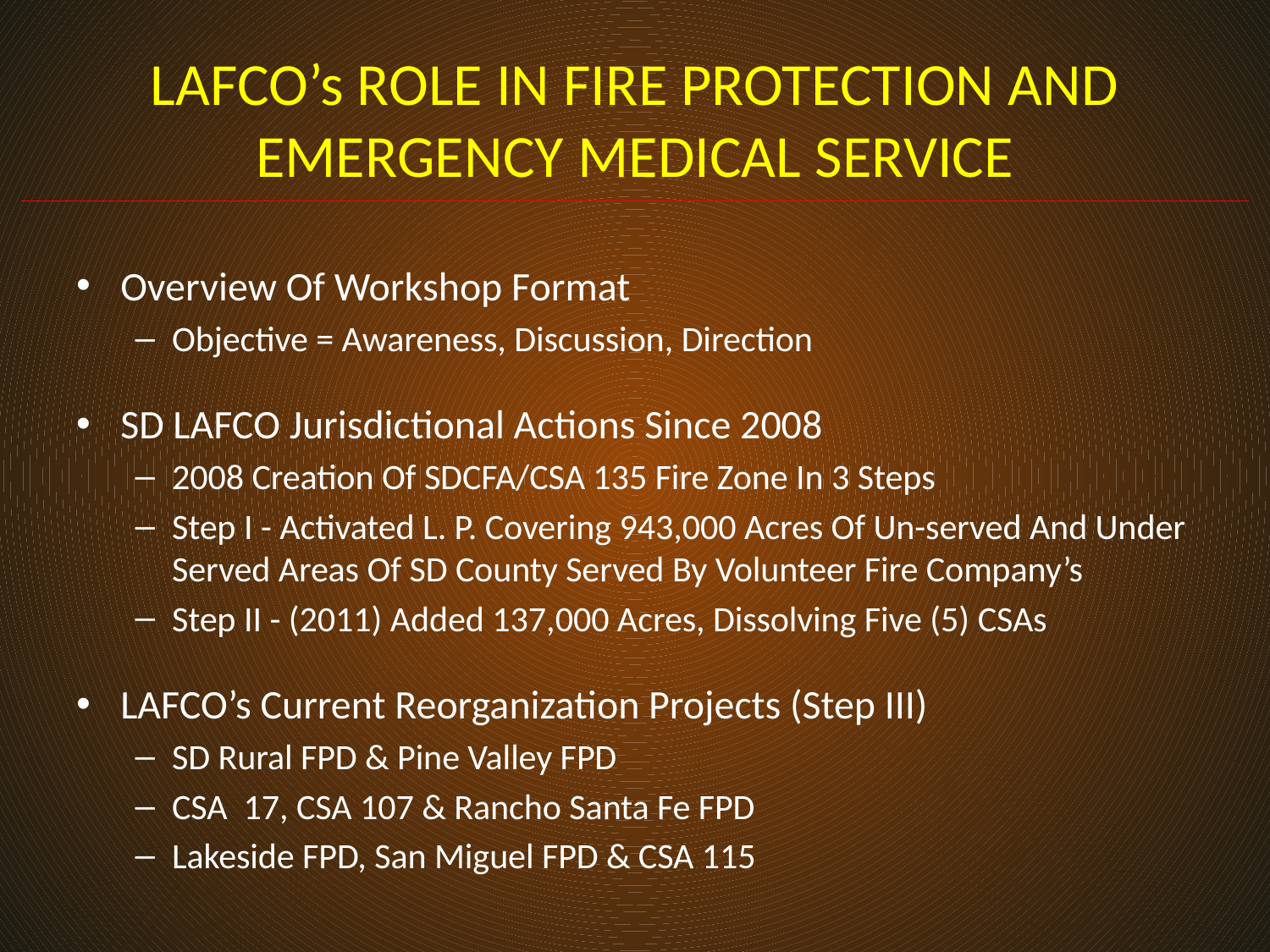

# LAFCO’s ROLE IN FIRE PROTECTION AND EMERGENCY MEDICAL SERVICE
Overview Of Workshop Format
Objective = Awareness, Discussion, Direction

SD LAFCO Jurisdictional Actions Since 2008
2008 Creation Of SDCFA/CSA 135 Fire Zone In 3 Steps
Step I - Activated L. P. Covering 943,000 Acres Of Un-served And Under Served Areas Of SD County Served By Volunteer Fire Company’s
Step II - (2011) Added 137,000 Acres, Dissolving Five (5) CSAs

LAFCO’s Current Reorganization Projects (Step III)
SD Rural FPD & Pine Valley FPD
CSA  17, CSA 107 & Rancho Santa Fe FPD
Lakeside FPD, San Miguel FPD & CSA 115